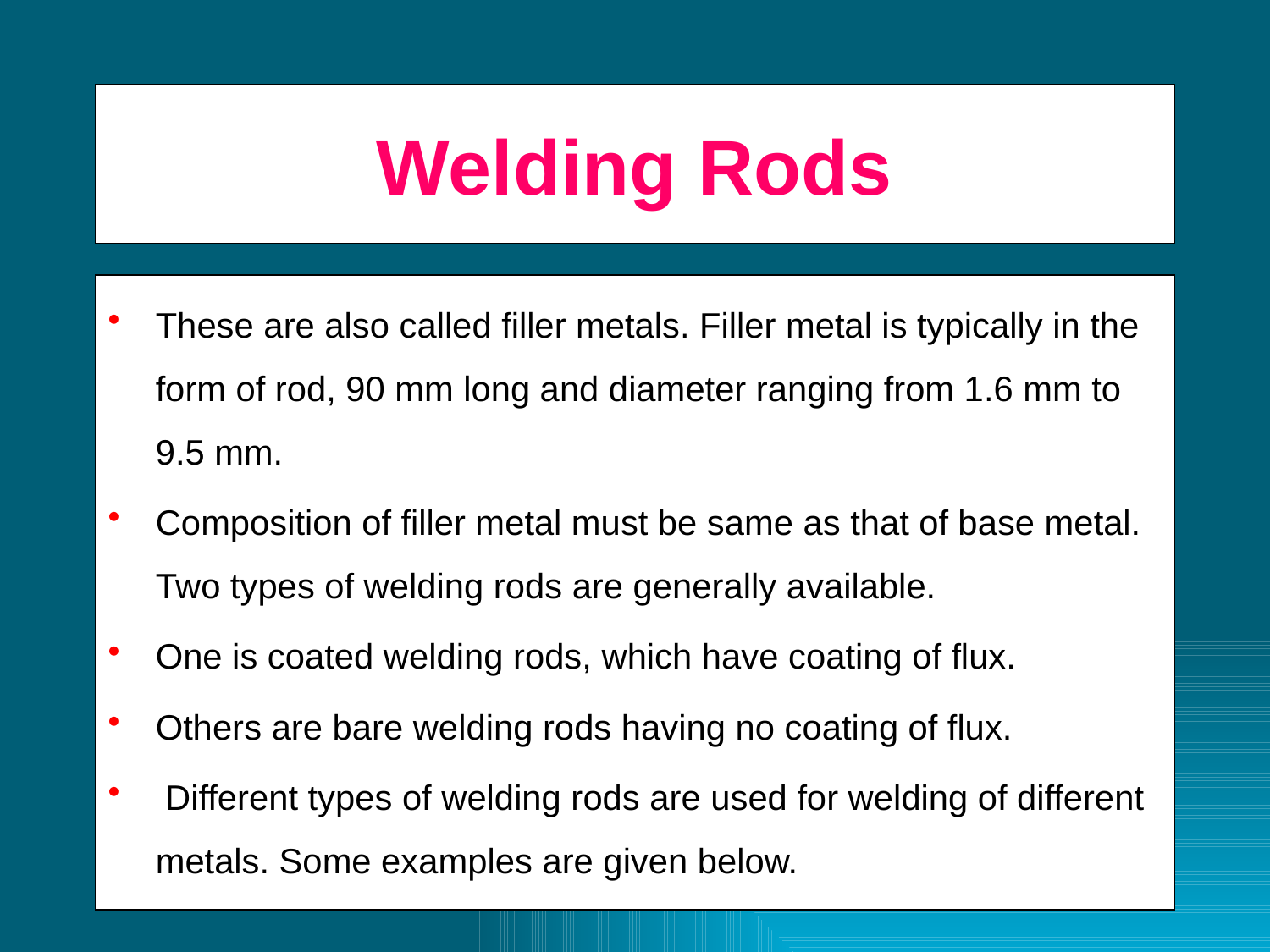

# Welding Rods
These are also called filler metals. Filler metal is typically in the form of rod, 90 mm long and diameter ranging from 1.6 mm to 9.5 mm.
Composition of filler metal must be same as that of base metal. Two types of welding rods are generally available.
One is coated welding rods, which have coating of flux.
Others are bare welding rods having no coating of flux.
 Different types of welding rods are used for welding of different metals. Some examples are given below.